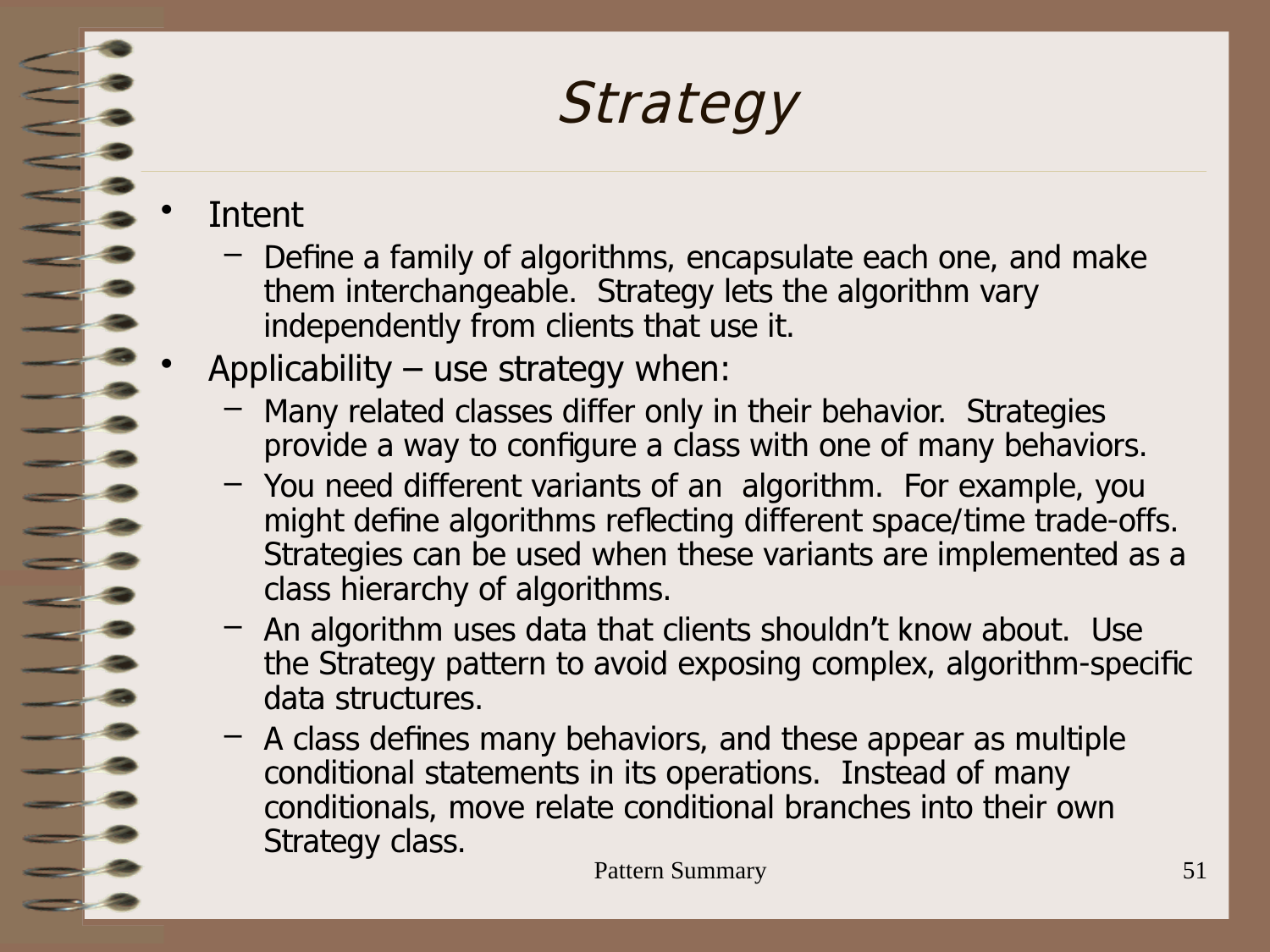

# Strategy
Intent
Define a family of algorithms, encapsulate each one, and make them interchangeable.  Strategy lets the algorithm vary independently from clients that use it.
Applicability – use strategy when:
Many related classes differ only in their behavior.  Strategies provide a way to configure a class with one of many behaviors.
You need different variants of an  algorithm.  For example, you might define algorithms reflecting different space/time trade-offs.  Strategies can be used when these variants are implemented as a class hierarchy of algorithms.
An algorithm uses data that clients shouldn’t know about.  Use the Strategy pattern to avoid exposing complex, algorithm-specific data structures.
A class defines many behaviors, and these appear as multiple conditional statements in its operations.  Instead of many conditionals, move relate conditional branches into their own Strategy class.
Pattern Summary
51